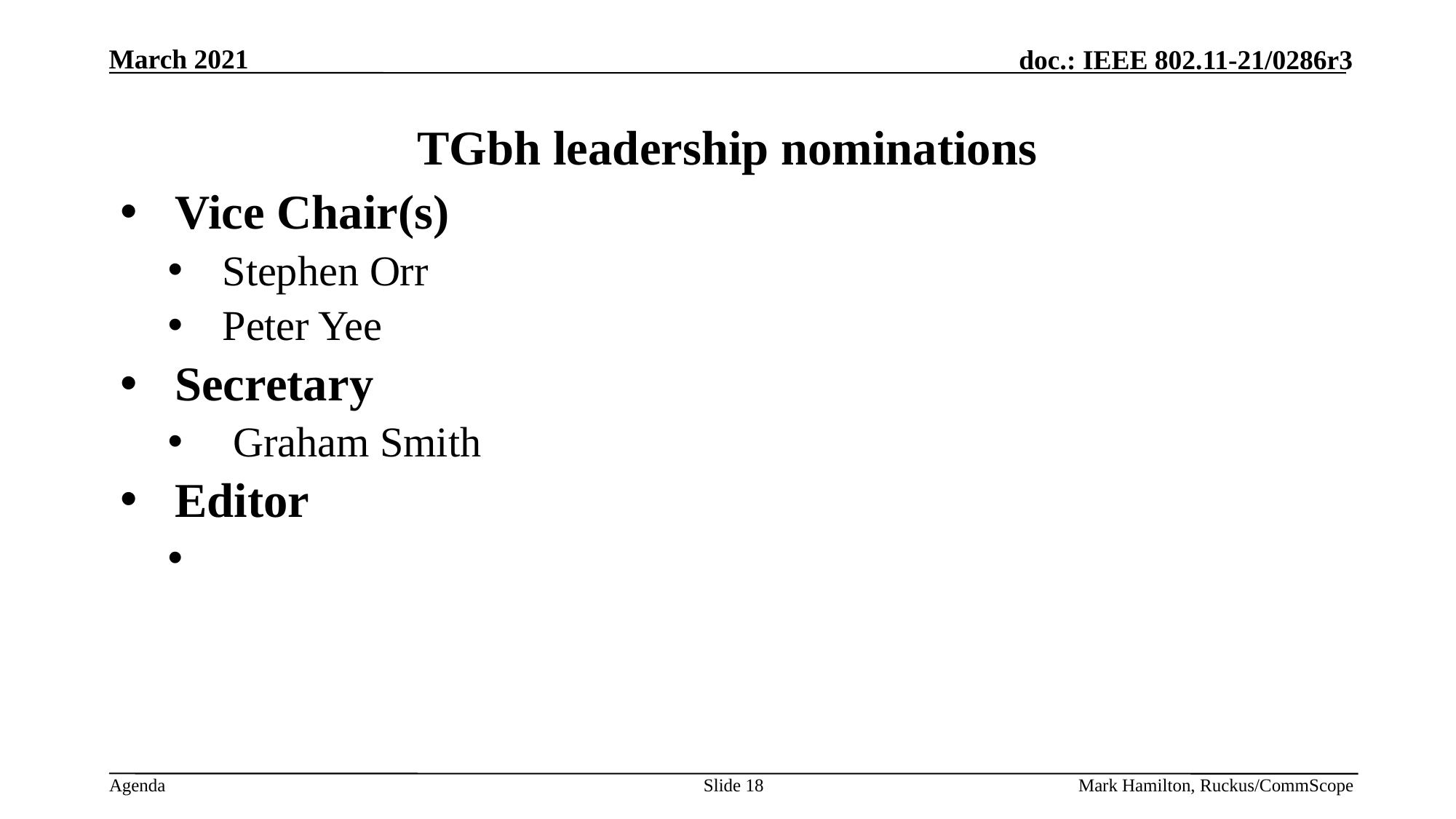

# TGbh leadership nominations
Vice Chair(s)
Stephen Orr
Peter Yee
Secretary
 Graham Smith
Editor

Slide 18